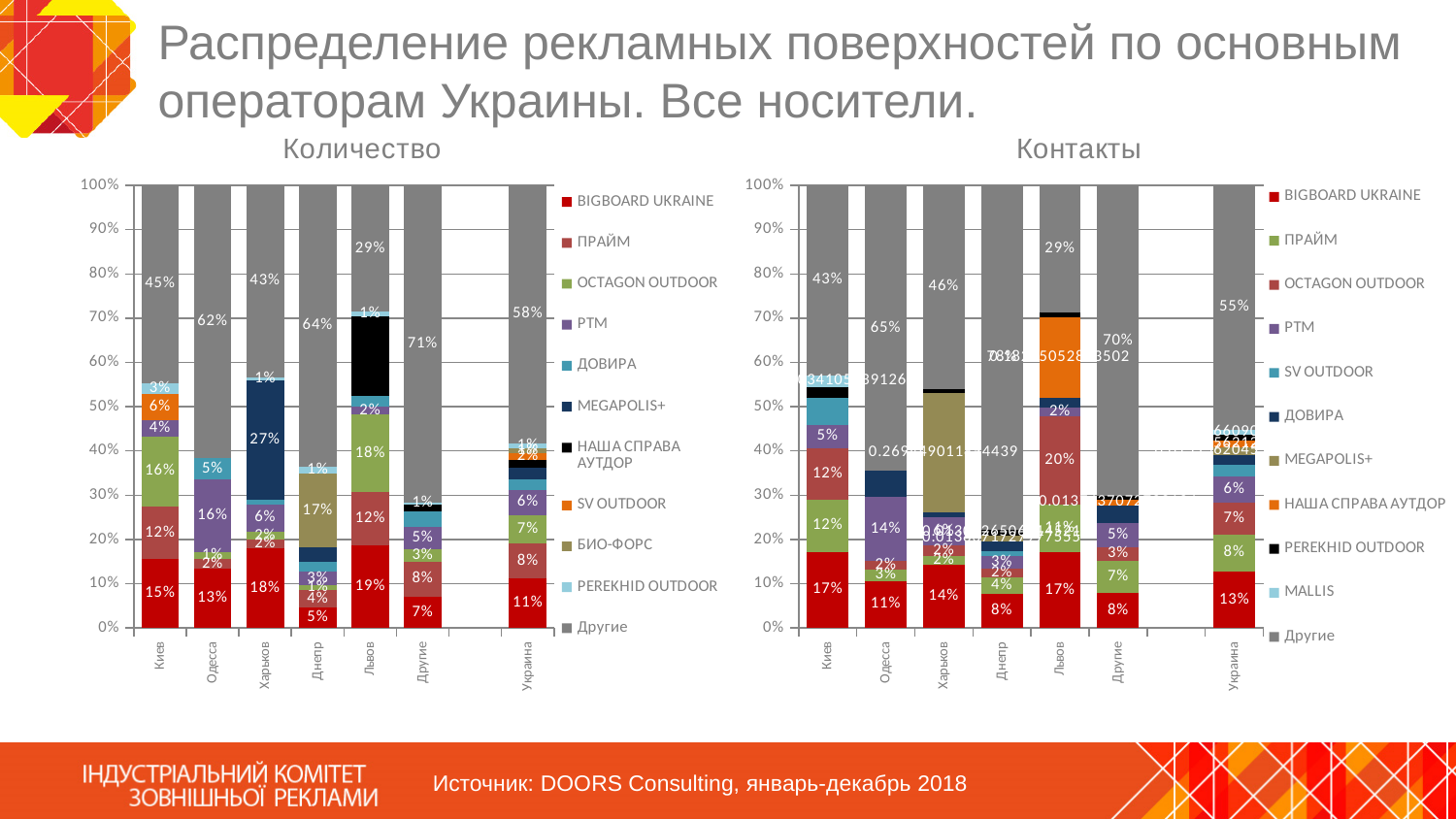

# Распределение рекламных поверхностей по основным операторам Украины. Все носители.

### Chart

| Category | BIGBOARD UKRAINE | ПРАЙМ | OCTAGON OUTDOOR | РТМ | ДОВИРА | MEGAPOLIS+ | НАША СПРАВА АУТДОР | SV OUTDOOR | БИО-ФОРС | PEREKHID OUTDOOR | Другие |
|---|---|---|---|---|---|---|---|---|---|---|---|
| Киев | 0.1545500762582613 | 0.11928063040162684 | 0.15683782409761057 | 0.037493645144890696 | None | None | None | 0.057638535841382815 | None | 0.02567361464158617 | 0.4450940518556177 |
| Одесса | 0.13313089339939269 | 0.023174045069522135 | 0.014863353044590058 | 0.16349688349049066 | 0.04906504714719514 | None | None | None | None | None | 0.6157903148473709 |
| Харьков | 0.17914941663530298 | 0.020888219796763266 | 0.016748212269476852 | 0.0630410237109522 | 0.010726383138878434 | 0.26797139631162964 | None | None | None | 0.0077154685735792245 | 0.4337598795634174 |
| Днепр | 0.04625267665952891 | 0.03961456102783726 | 0.011991434689507495 | 0.028693790149892935 | 0.023126338329764455 | 0.03233404710920771 | None | None | 0.16766595289079228 | 0.014132762312633832 | 0.6361884368308351 |
| Львов | 0.18742138364779873 | 0.11924528301886793 | 0.1758490566037736 | 0.01710691823899371 | 0.024654088050314465 | None | 0.17911949685534592 | None | None | 0.011320754716981131 | 0.2852830188679245 |
| Другие | 0.07104591378132528 | 0.07917161039801532 | 0.02675008089742207 | 0.05145076043576745 | 0.034983640743537193 | None | 0.01452558156257865 | None | None | 0.0050695717829791825 | 0.7143781684823644 |
|    | None | None | None | None | None | None | None | None | None | None | None |
| Украина | 0.11219320944091586 | 0.07831882694268015 | 0.06506704304869443 | 0.05615933505841763 | 0.025029404845918608 | 0.0247628009095899 | 0.017501764290755117 | 0.01536893280012546 | 0.012279463655610445 | 0.010930761389476986 | 0.5823884576178154 |

### Chart

| Category | BIGBOARD UKRAINE | ПРАЙМ | OCTAGON OUTDOOR | РТМ | SV OUTDOOR | ДОВИРА | MEGAPOLIS+ | НАША СПРАВА АУТДОР | PEREKHID OUTDOOR | MALLIS | Другие |
|---|---|---|---|---|---|---|---|---|---|---|---|
| Киев | 0.17199342270529921 | 0.1165928495279175 | 0.11571229007493275 | 0.05341026756447097 | 0.059791499451636816 | None | None | None | 0.025238683499476146 | 0.026703410573912616 | 0.42807558221465203 |
| Одесса | 0.10644179378312815 | 0.026200830518743085 | 0.01903129039458225 | 0.14358130343531267 | None | 0.059233532092052024 | None | None | None | None | 0.6452071023333505 |
| Харьков | 0.1418962967455079 | 0.0209344346572467 | 0.023999691269118228 | 0.06337390479787086 | None | 0.012079095749299497 | 0.2694490118544389 | None | 0.0088360432278365 | None | 0.4594315216986814 |
| Днепр | 0.07678001597513918 | 0.037663443821422844 | 0.020676280892223446 | 0.02732464105610771 | 0.010983901669441784 | 0.022218159997774607 | 0.013837172797755534 | None | 0.013002650601452068 | None | 0.7775137331886828 |
| Львов | 0.17150832770961347 | 0.10692302936305288 | 0.20073851610094018 | 0.01773017457868143 | None | 0.023293381901225117 | None | 0.18265052823502018 | 0.009966152441615264 | None | 0.2871898896698515 |
| Другие | 0.07797342252592078 | 0.07425545162294184 | 0.03035679454616426 | 0.05393024741904492 | None | 0.03957398113477492 | None | 0.013743707279219428 | 0.006698107927932527 | None | 0.700082821911348 |
|    | None | None | None | None | None | None | None | None | None | None | None |
| Украина | 0.12755600898128702 | 0.08358365176080597 | 0.07276909304914972 | 0.05903815518875544 | 0.02553383020650431 | 0.022959424065283427 | 0.015936204553419604 | 0.015245621282992273 | 0.014218004357898406 | 0.01108660900538181 | 0.552073397548522 |
Источник: DOORS Consulting, январь-декабрь 2018